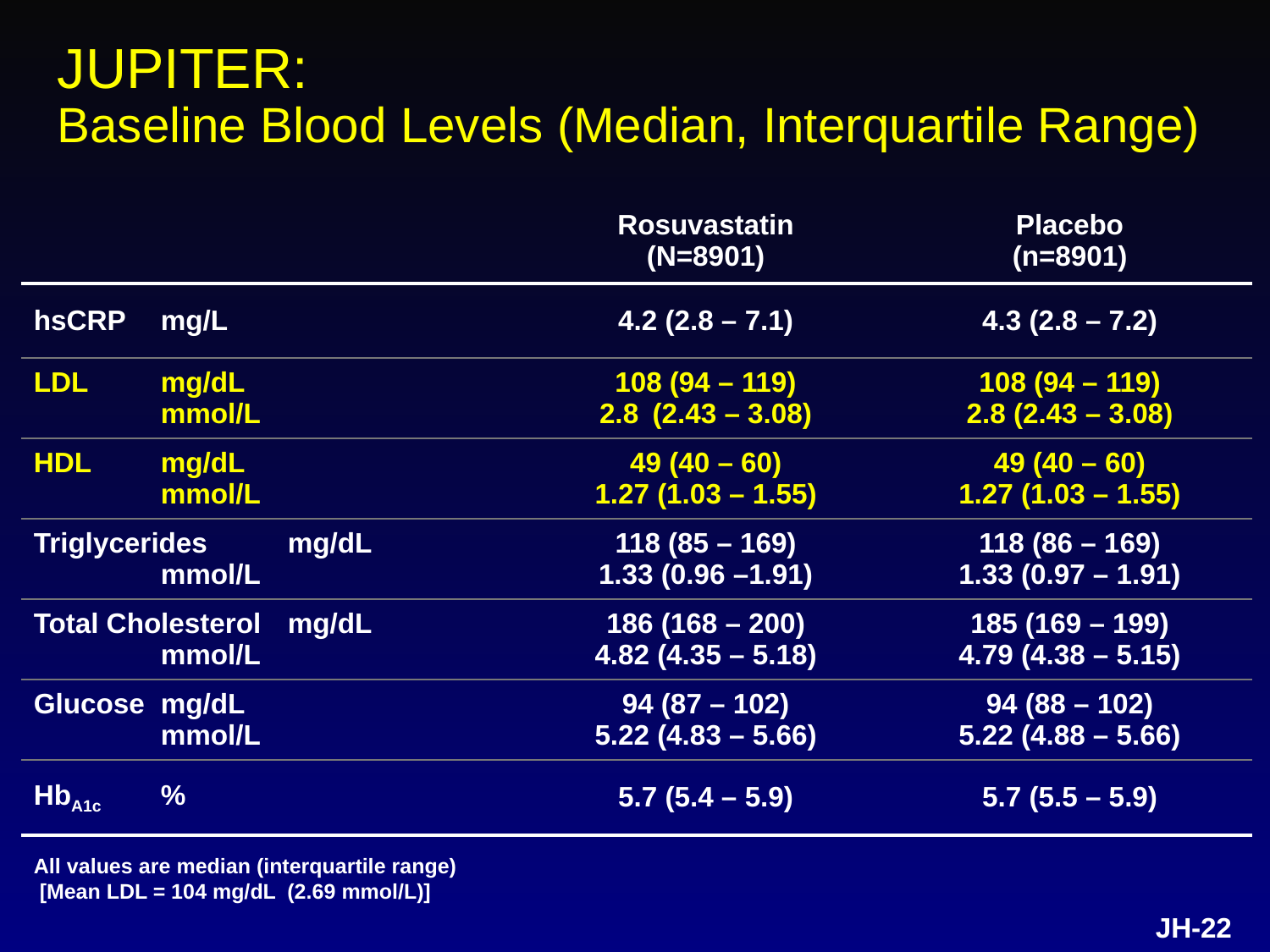

# JUPITER: Baseline Blood Levels (Median, Interquartile Range)
|  | Rosuvastatin (N=8901) | Placebo (n=8901) |
| --- | --- | --- |
| hsCRP mg/L | 4.2 (2.8 – 7.1) | 4.3 (2.8 – 7.2) |
| LDL mg/dL mmol/L | 108 (94 – 119) 2.8 (2.43 – 3.08) | 108 (94 – 119) 2.8 (2.43 – 3.08) |
| HDL mg/dL mmol/L | 49 (40 – 60) 1.27 (1.03 – 1.55) | 49 (40 – 60) 1.27 (1.03 – 1.55) |
| Triglycerides mg/dL mmol/L | 118 (85 – 169) 1.33 (0.96 –1.91) | 118 (86 – 169) 1.33 (0.97 – 1.91) |
| Total Cholesterol mg/dL mmol/L | 186 (168 – 200) 4.82 (4.35 – 5.18) | 185 (169 – 199) 4.79 (4.38 – 5.15) |
| Glucose mg/dL mmol/L | 94 (87 – 102) 5.22 (4.83 – 5.66) | 94 (88 – 102) 5.22 (4.88 – 5.66) |
| HbA1c % | 5.7 (5.4 – 5.9) | 5.7 (5.5 – 5.9) |
All values are median (interquartile range)
 [Mean LDL = 104 mg/dL  (2.69 mmol/L)]